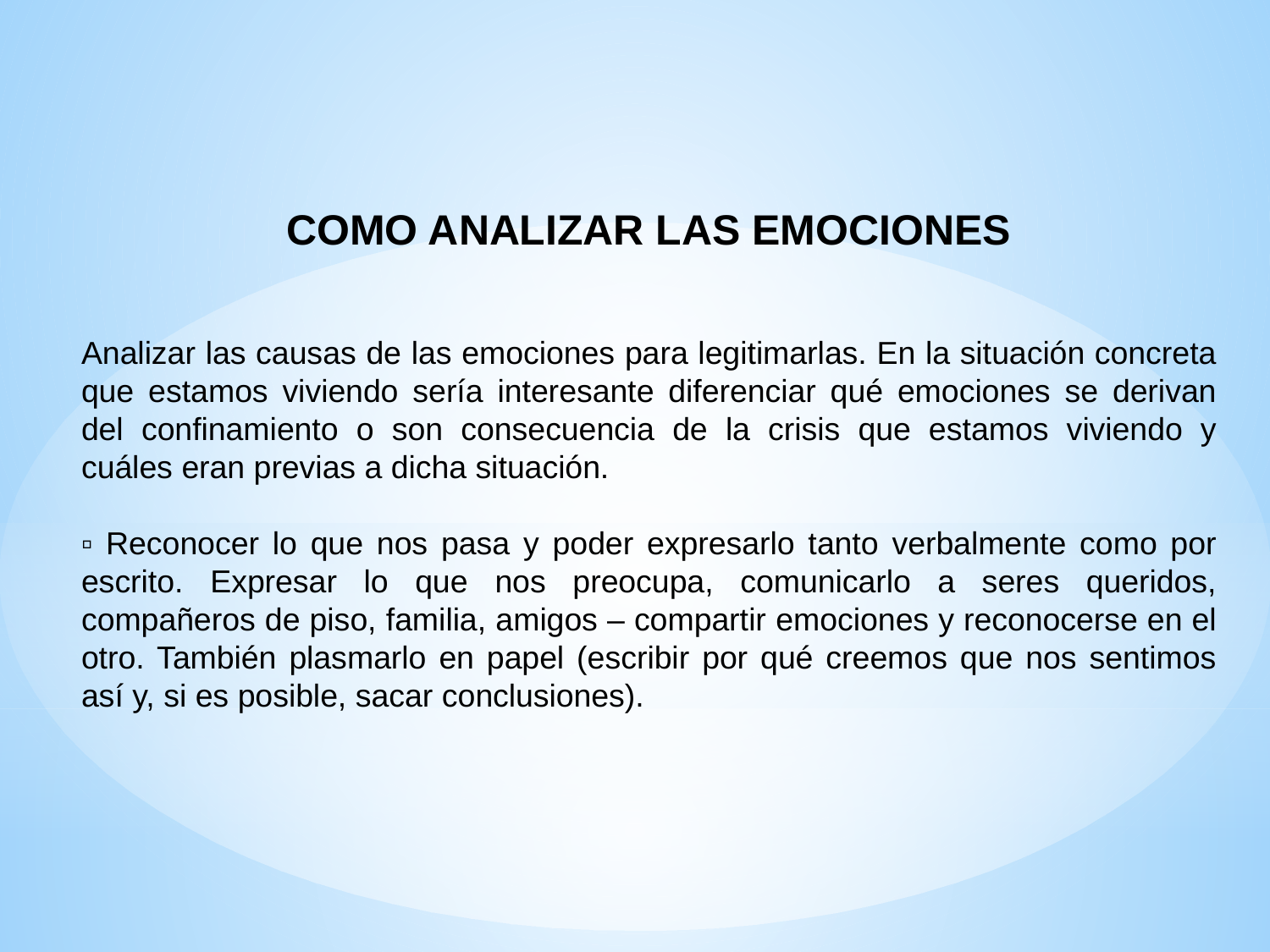

COMO ANALIZAR LAS EMOCIONES
Analizar las causas de las emociones para legitimarlas. En la situación concreta que estamos viviendo sería interesante diferenciar qué emociones se derivan del confinamiento o son consecuencia de la crisis que estamos viviendo y cuáles eran previas a dicha situación.

▫ Reconocer lo que nos pasa y poder expresarlo tanto verbalmente como por escrito. Expresar lo que nos preocupa, comunicarlo a seres queridos, compañeros de piso, familia, amigos – compartir emociones y reconocerse en el otro. También plasmarlo en papel (escribir por qué creemos que nos sentimos así y, si es posible, sacar conclusiones).